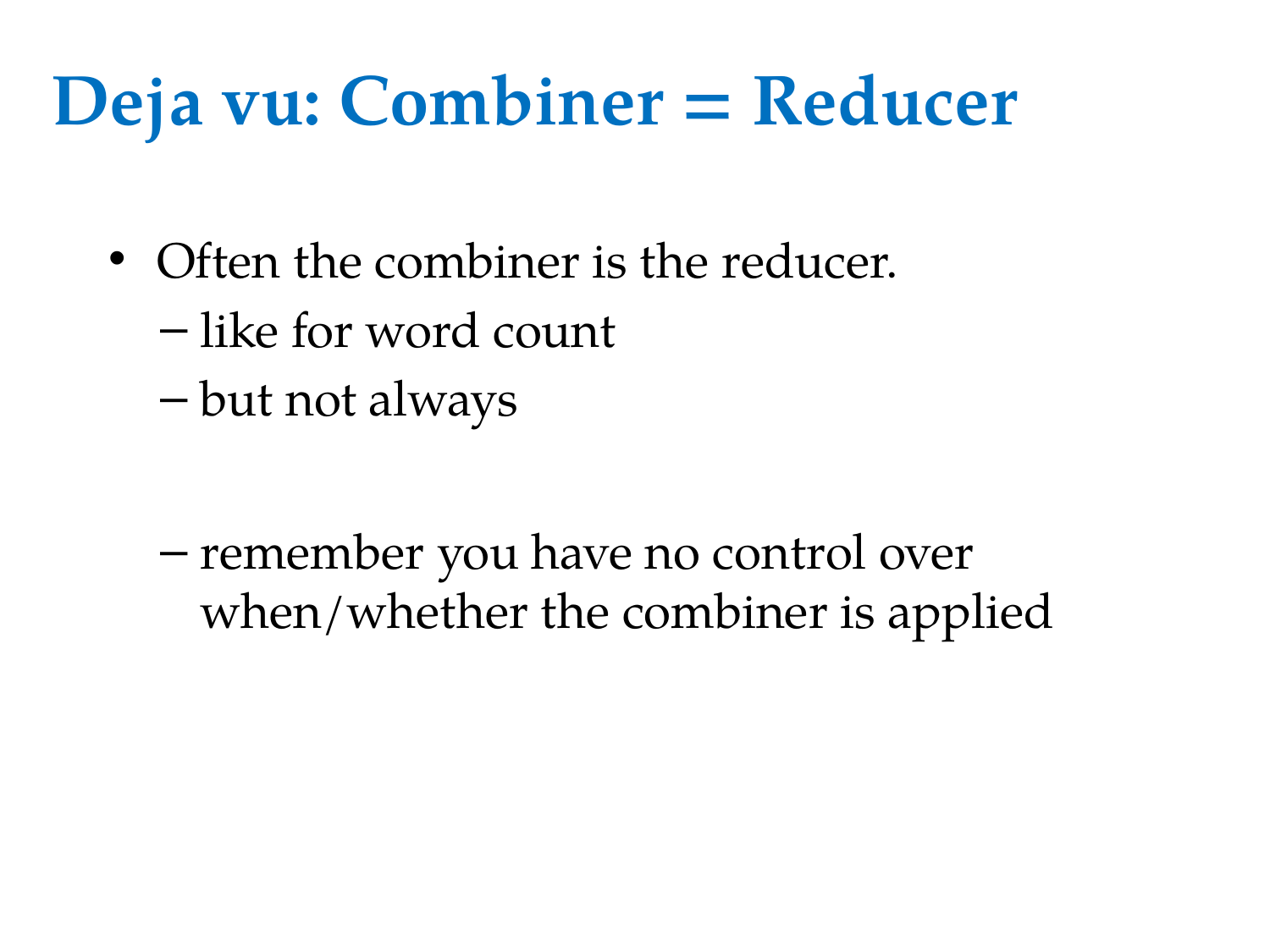

# Deja vu: Combiner = Reducer
Often the combiner is the reducer.
like for word count
but not always

remember you have no control over when/whether the combiner is applied